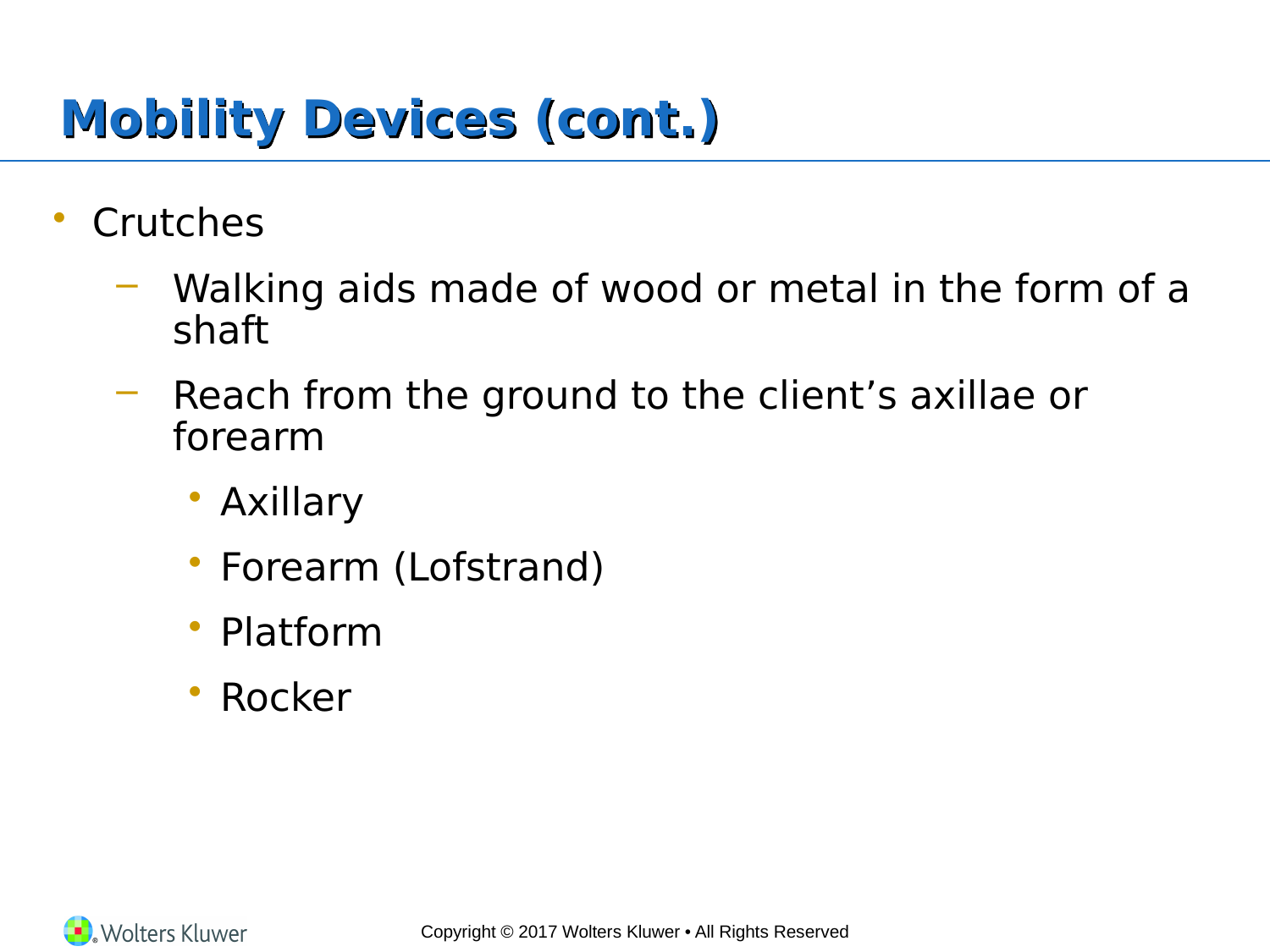

# Mobility Devices (cont.)
Crutches
Walking aids made of wood or metal in the form of a shaft
Reach from the ground to the client’s axillae or forearm
Axillary
Forearm (Lofstrand)
Platform
Rocker